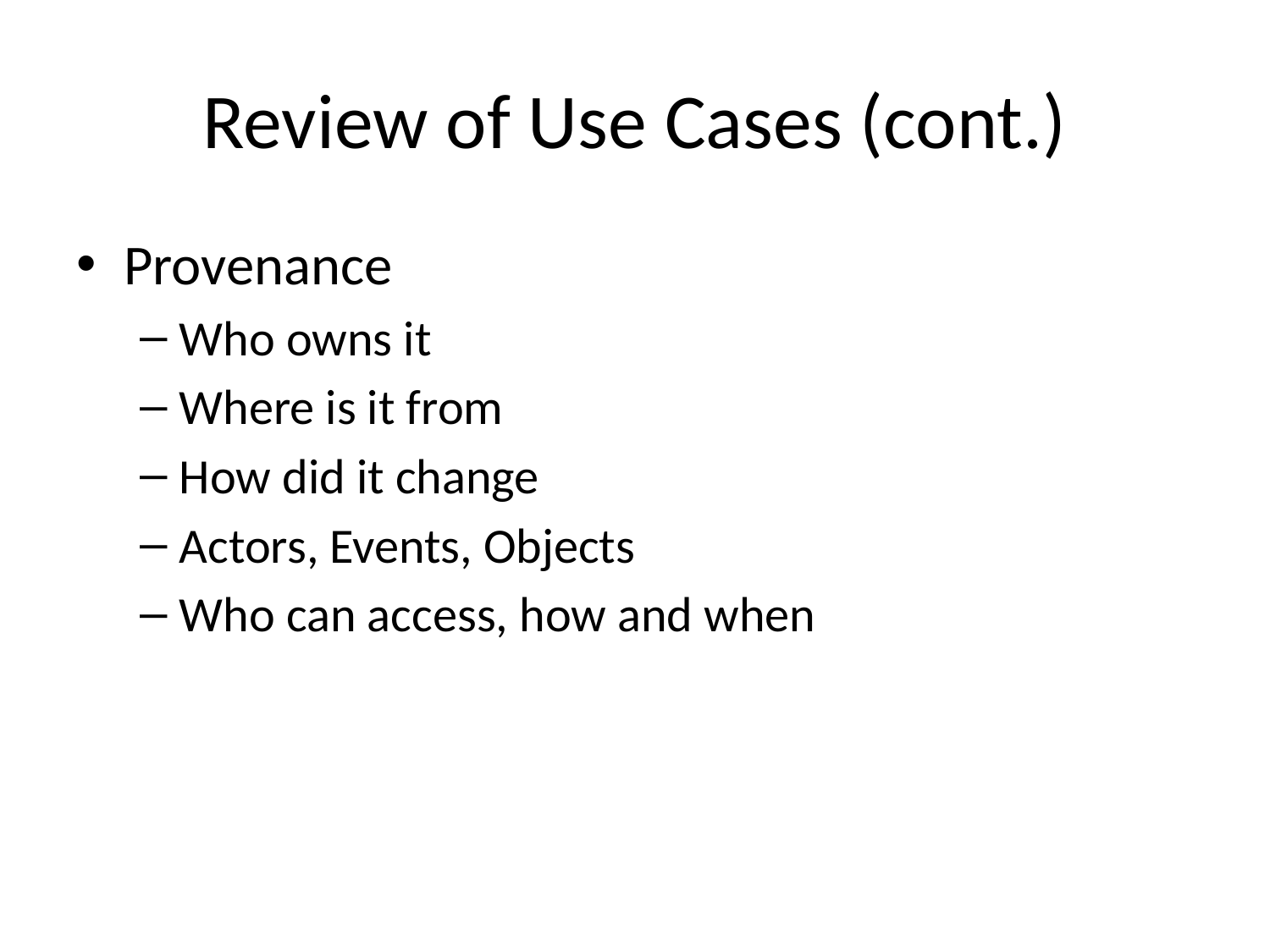

# Review of Use Cases (cont.)
Provenance
Who owns it
Where is it from
How did it change
Actors, Events, Objects
Who can access, how and when